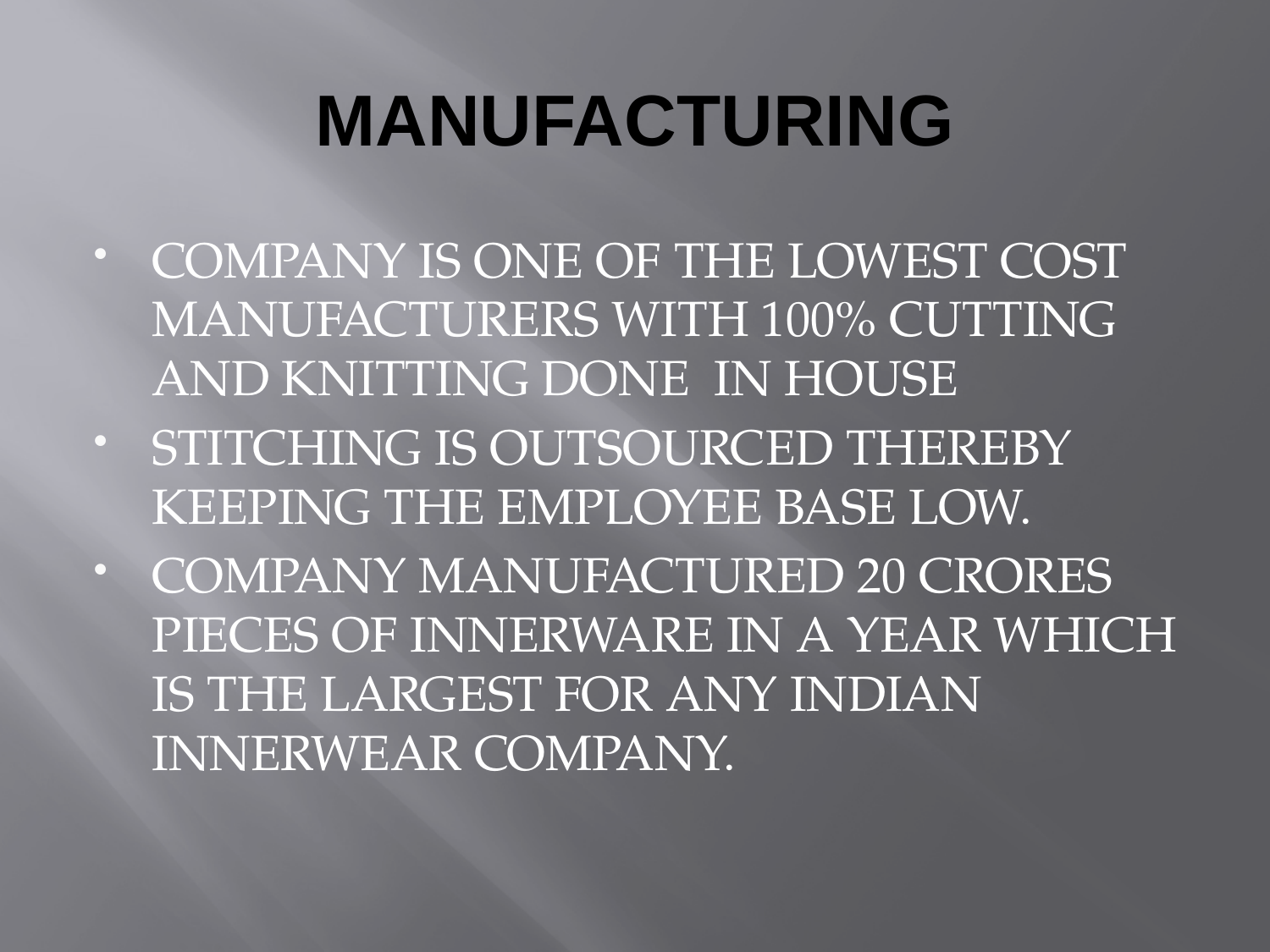

# MANUFACTURING
COMPANY IS ONE OF THE LOWEST COST MANUFACTURERS WITH 100% CUTTING AND KNITTING DONE  IN HOUSE
STITCHING IS OUTSOURCED THEREBY KEEPING THE EMPLOYEE BASE LOW.
COMPANY MANUFACTURED 20 CRORES PIECES OF INNERWARE IN A YEAR WHICH IS THE LARGEST FOR ANY INDIAN INNERWEAR COMPANY.